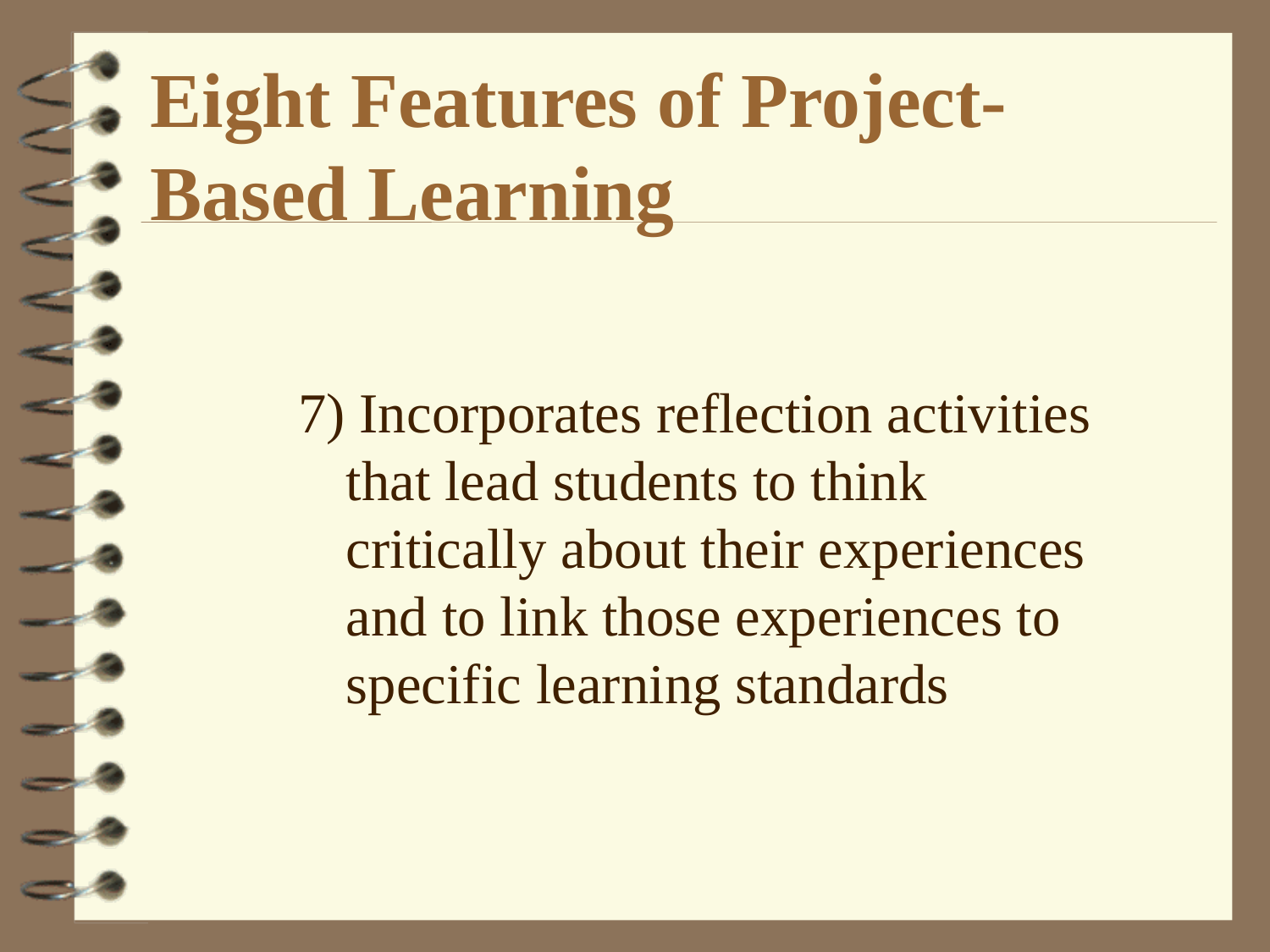

# Eight Features of Project-Based Learning
7) Incorporates reflection activities that lead students to think critically about their experiences and to link those experiences to specific learning standards